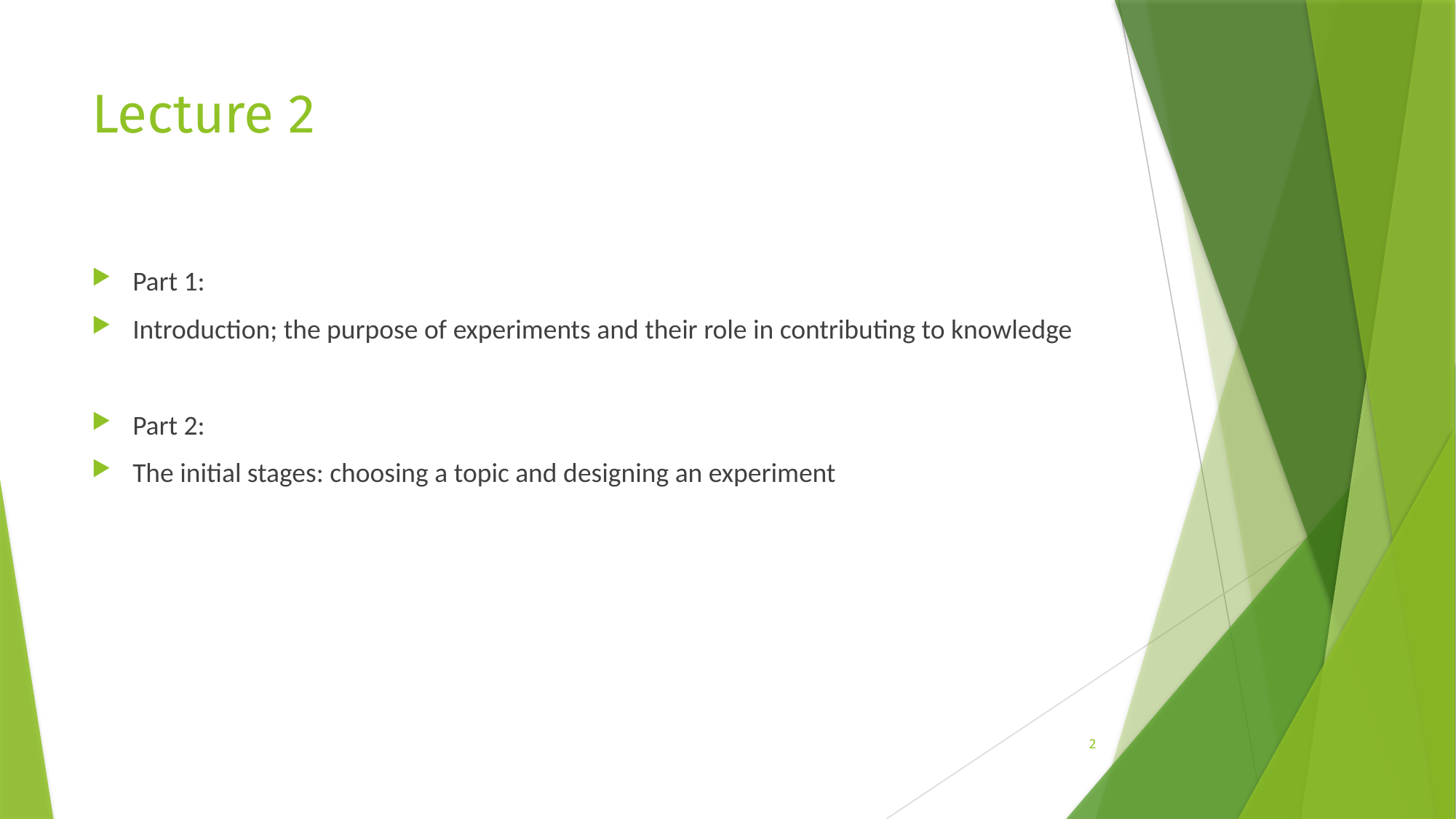

# Lecture 2
Part 1:
Introduction; the purpose of experiments and their role in contributing to knowledge

Part 2:
The initial stages: choosing a topic and designing an experiment
2